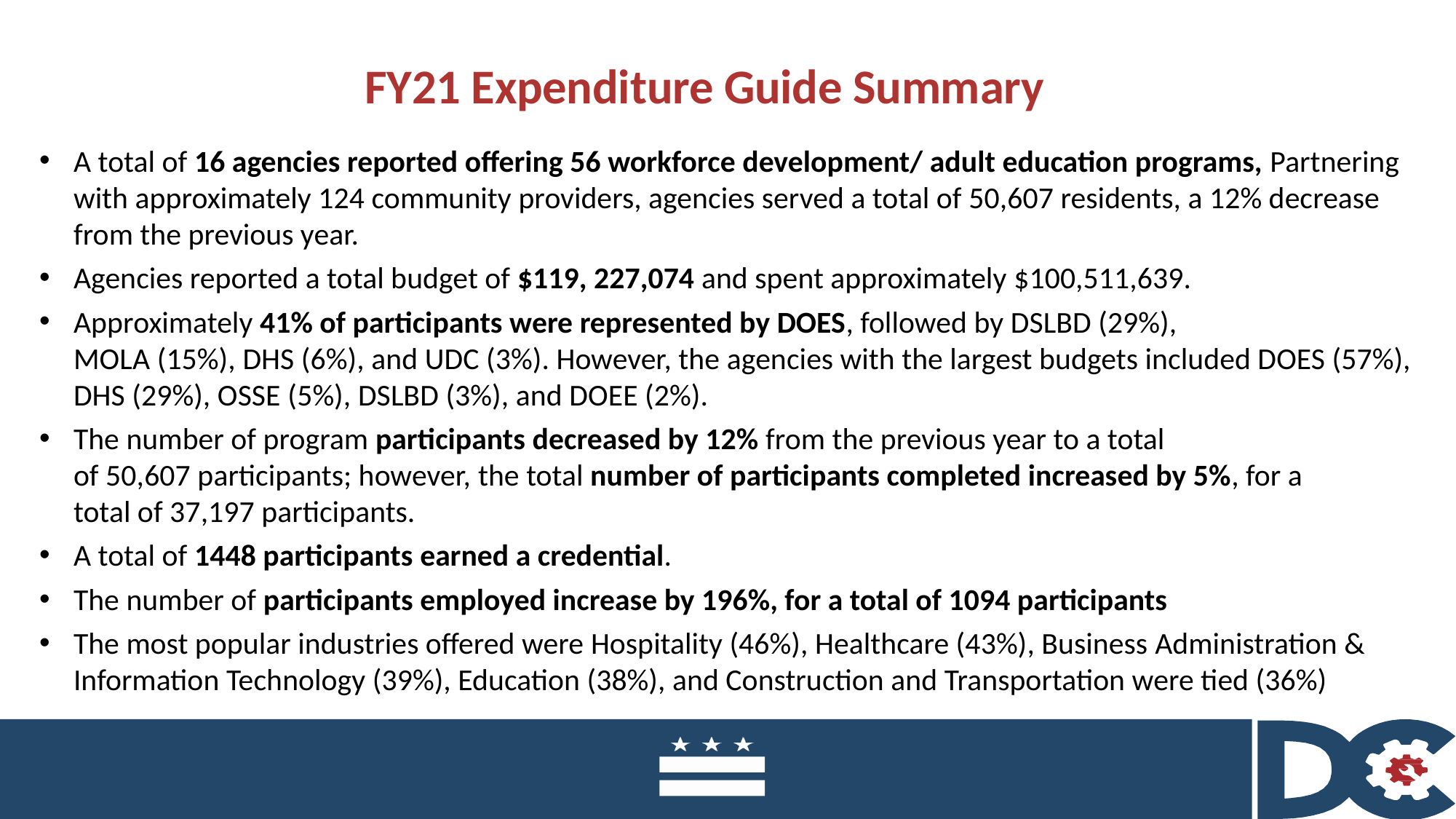

FY21 Expenditure Guide Summary
A total of 16 agencies reported offering 56 workforce development/ adult education programs, Partnering with approximately 124 community providers, agencies served a total of 50,607 residents, a 12% decrease from the previous year.
Agencies reported a total budget of $119, 227,074 and spent approximately $100,511,639.
Approximately 41% of participants were represented by DOES, followed by DSLBD (29%), MOLA (15%), DHS (6%), and UDC (3%). However, the agencies with the largest budgets included DOES (57%), DHS (29%), OSSE (5%), DSLBD (3%), and DOEE (2%).
The number of program participants decreased by 12% from the previous year to a total of 50,607 participants; however, the total number of participants completed increased by 5%, for a total of 37,197 participants.
A total of 1448 participants earned a credential.
The number of participants employed increase by 196%, for a total of 1094 participants
The most popular industries offered were Hospitality (46%), Healthcare (43%), Business Administration & Information Technology (39%), Education (38%), and Construction and Transportation were tied (36%)

12